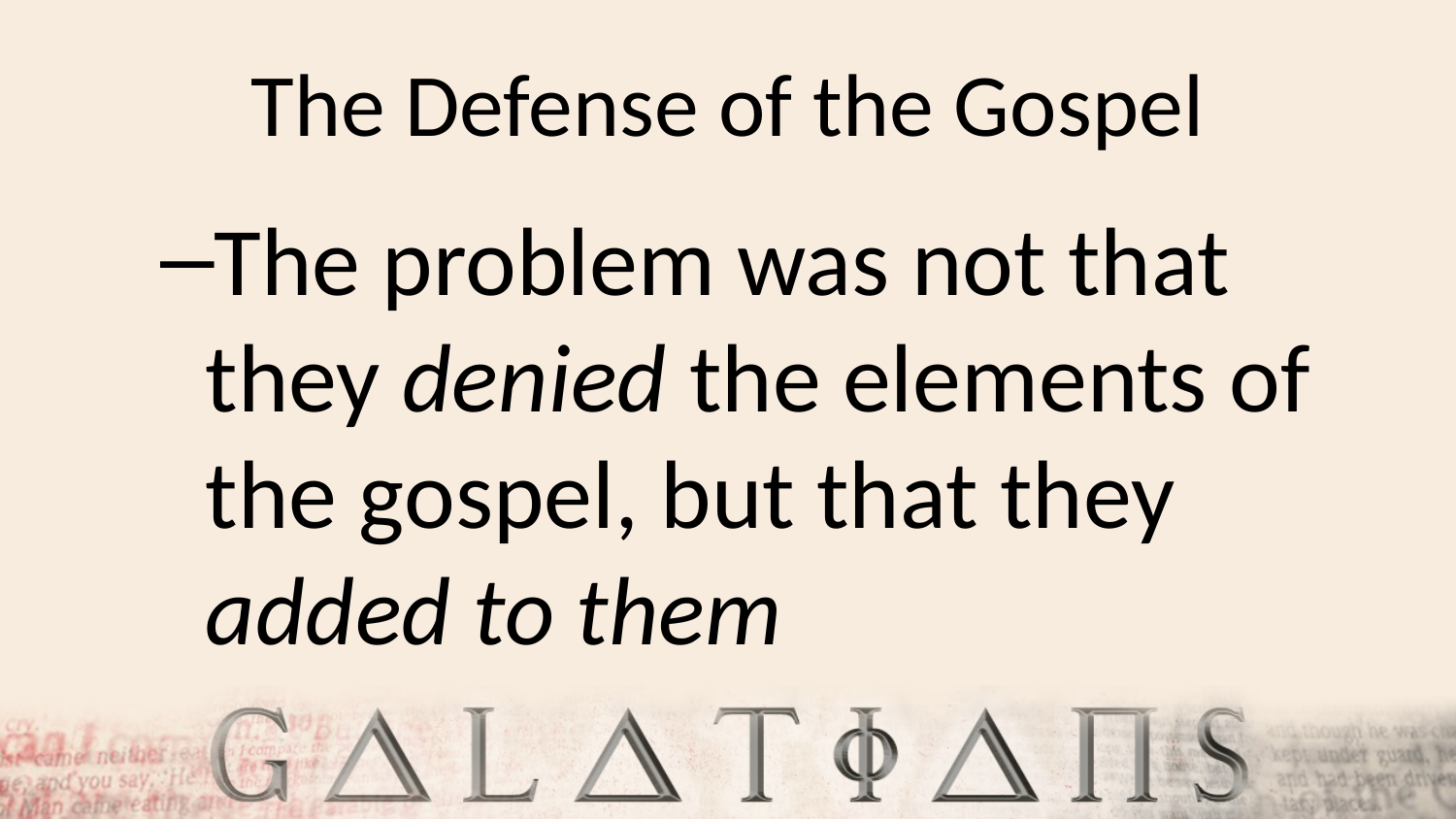

# The Defense of the Gospel
The problem was not that they denied the elements of the gospel, but that they added to them